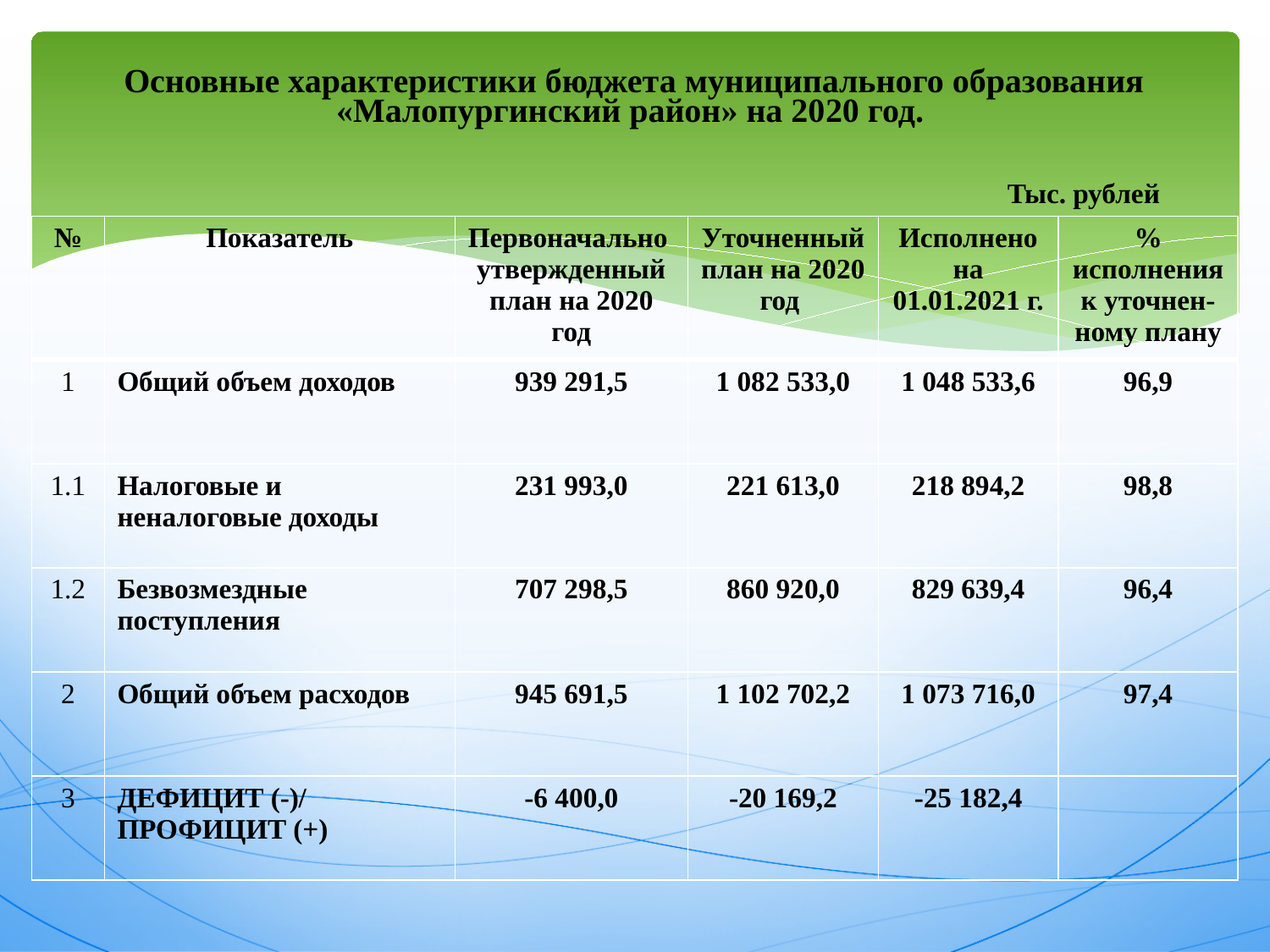

# Основные характеристики бюджета муниципального образования «Малопургинский район» на 2020 год.
Тыс. рублей
| № | Показатель | Первоначально утвержденный план на 2020 год | Уточненный план на 2020 год | Исполнено на 01.01.2021 г. | % исполнения к уточнен-ному плану |
| --- | --- | --- | --- | --- | --- |
| 1 | Общий объем доходов | 939 291,5 | 1 082 533,0 | 1 048 533,6 | 96,9 |
| 1.1 | Налоговые и неналоговые доходы | 231 993,0 | 221 613,0 | 218 894,2 | 98,8 |
| 1.2 | Безвозмездные поступления | 707 298,5 | 860 920,0 | 829 639,4 | 96,4 |
| 2 | Общий объем расходов | 945 691,5 | 1 102 702,2 | 1 073 716,0 | 97,4 |
| 3 | ДЕФИЦИТ (-)/ ПРОФИЦИТ (+) | -6 400,0 | -20 169,2 | -25 182,4 |  |